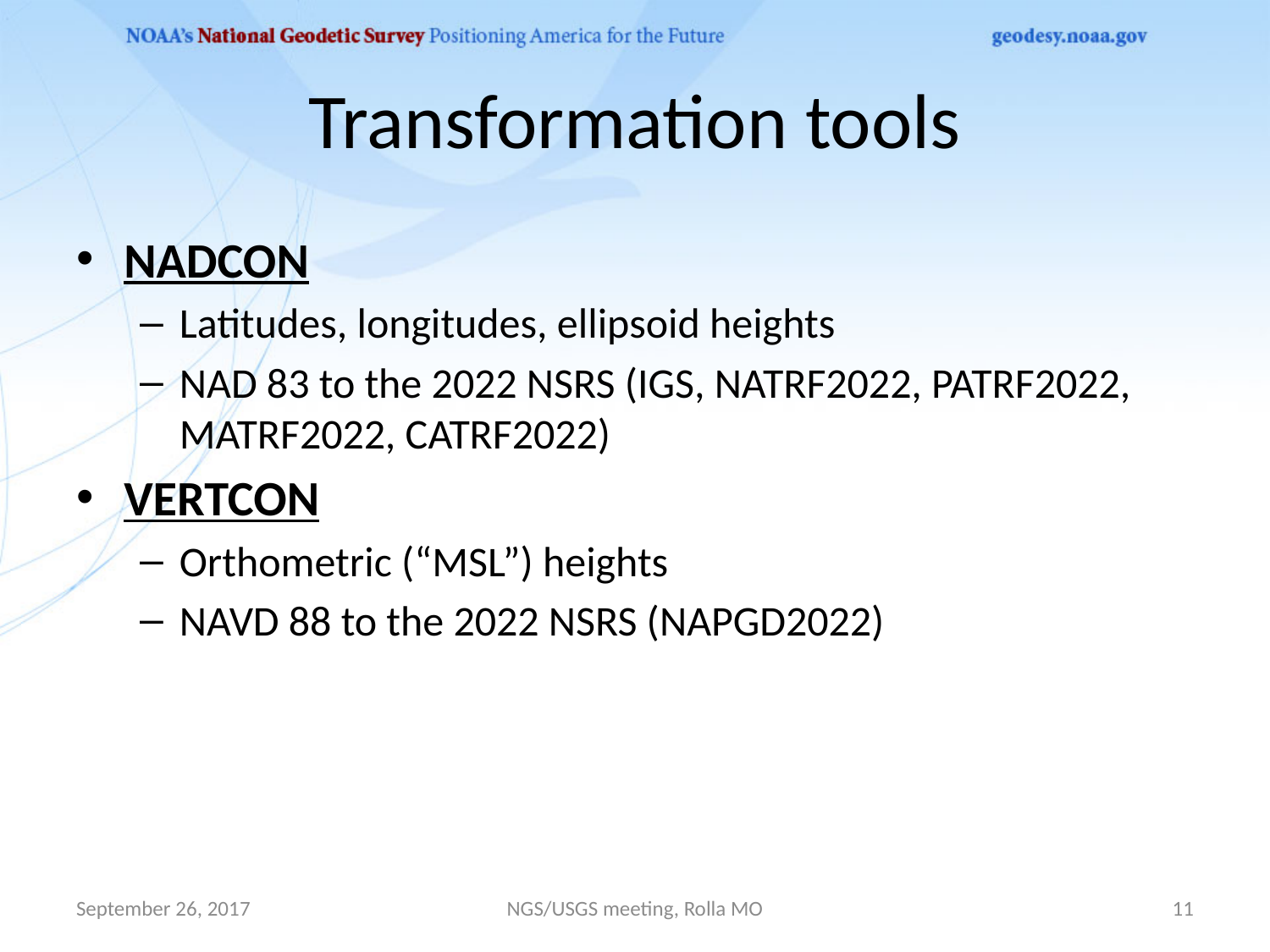

# Transformation tools
NADCON
Latitudes, longitudes, ellipsoid heights
NAD 83 to the 2022 NSRS (IGS, NATRF2022, PATRF2022, MATRF2022, CATRF2022)
VERTCON
Orthometric (“MSL”) heights
NAVD 88 to the 2022 NSRS (NAPGD2022)
September 26, 2017
NGS/USGS meeting, Rolla MO
11